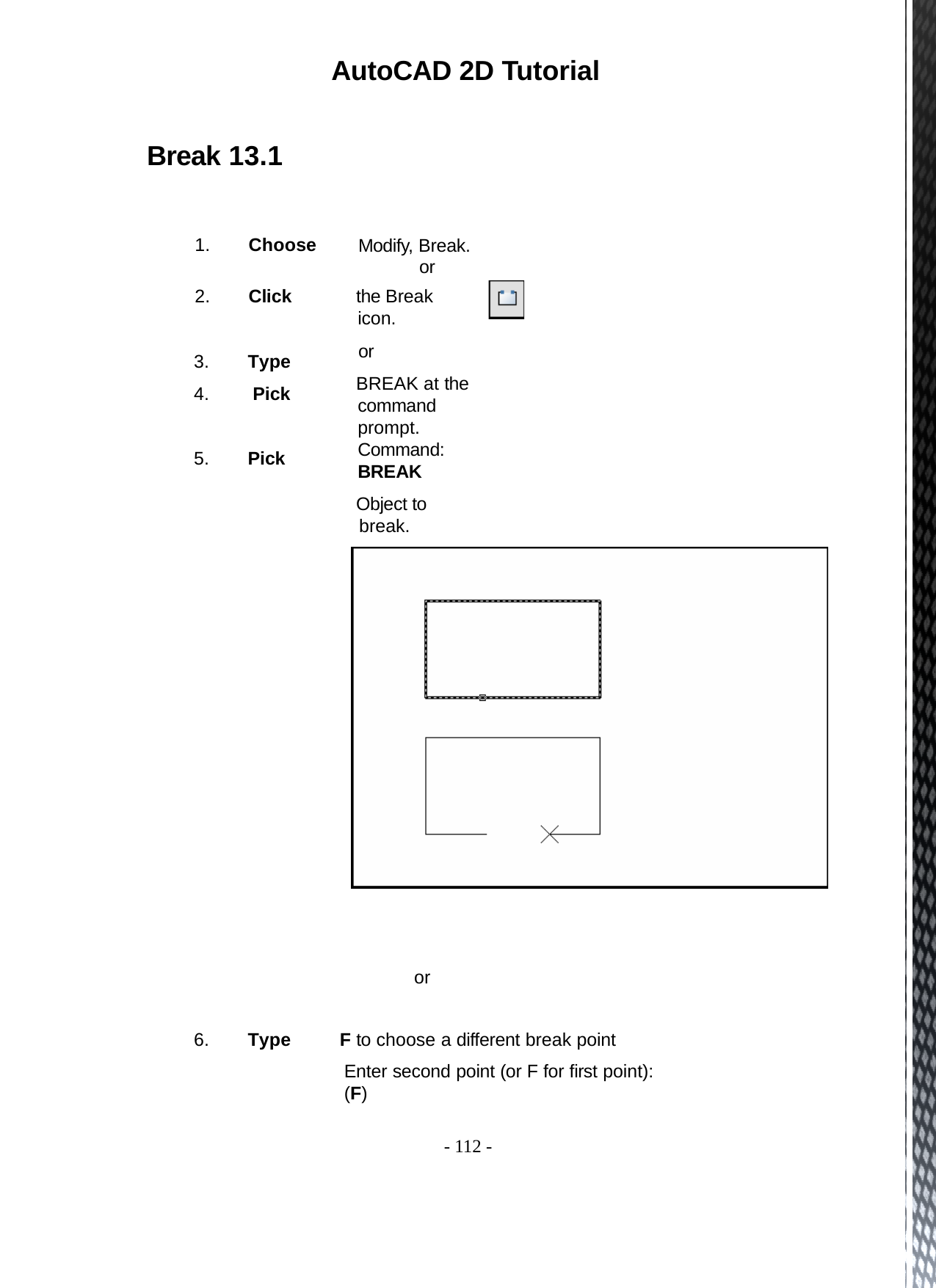

AutoCAD 2D Tutorial

Break 13.1
1.
Choose
Modify, Break.  or
the Break icon.
or
BREAK at the command prompt. Command: BREAK
Object to break.
Select object: (select one object)  A second break point.
Enter second point : (point)

2.
Click
3.
4.
Type  Pick
5.
Pick

or
F to choose a different break point
Enter second point (or F for first point):(F)
6.
Type
- 112 -